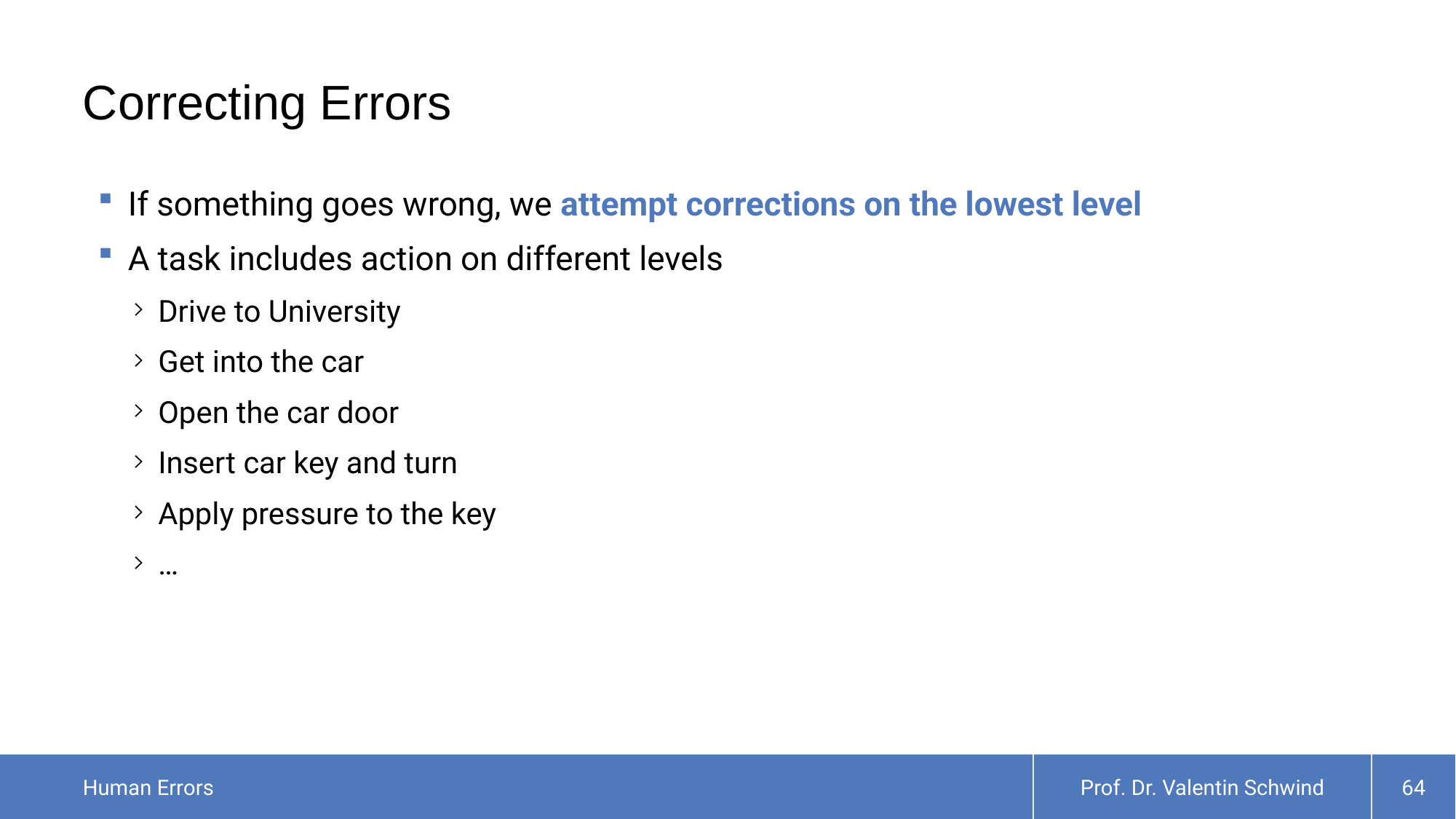

# Correcting Errors
If something goes wrong, we attempt corrections on the lowest level
A task includes action on different levels
Drive to University
Get into the car
Open the car door
Insert car key and turn
Apply pressure to the key
…

Human Errors
Prof. Dr. Valentin Schwind
64